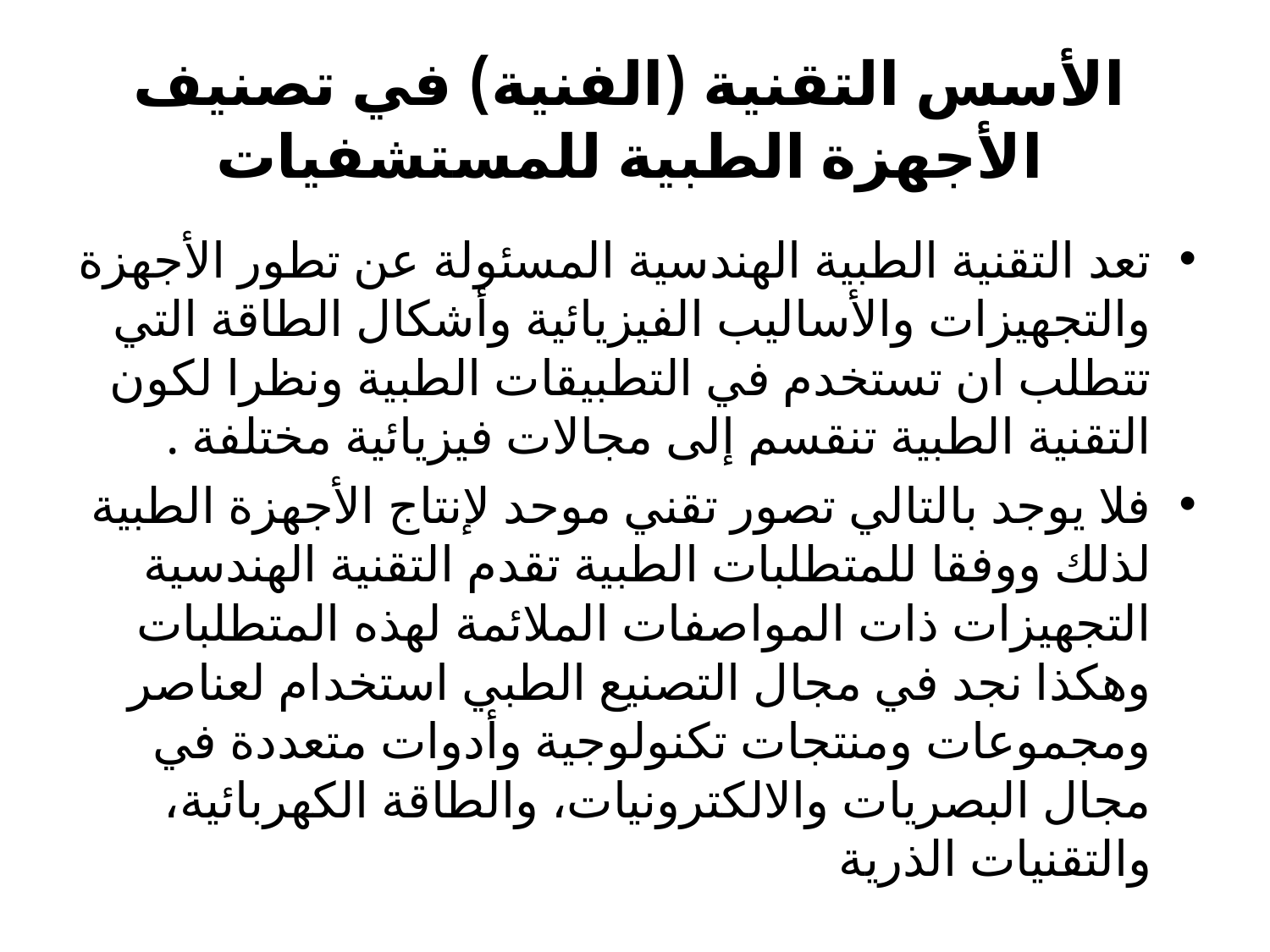

# الأسس التقنية (الفنية) في تصنيف الأجهزة الطبية للمستشفيات
تعد التقنية الطبية الهندسية المسئولة عن تطور الأجهزة والتجهيزات والأساليب الفيزيائية وأشكال الطاقة التي تتطلب ان تستخدم في التطبيقات الطبية ونظرا لكون التقنية الطبية تنقسم إلى مجالات فيزيائية مختلفة .
فلا يوجد بالتالي تصور تقني موحد لإنتاج الأجهزة الطبية لذلك ووفقا للمتطلبات الطبية تقدم التقنية الهندسية التجهيزات ذات المواصفات الملائمة لهذه المتطلبات وهكذا نجد في مجال التصنيع الطبي استخدام لعناصر ومجموعات ومنتجات تكنولوجية وأدوات متعددة في مجال البصريات والالكترونيات، والطاقة الكهربائية، والتقنيات الذرية